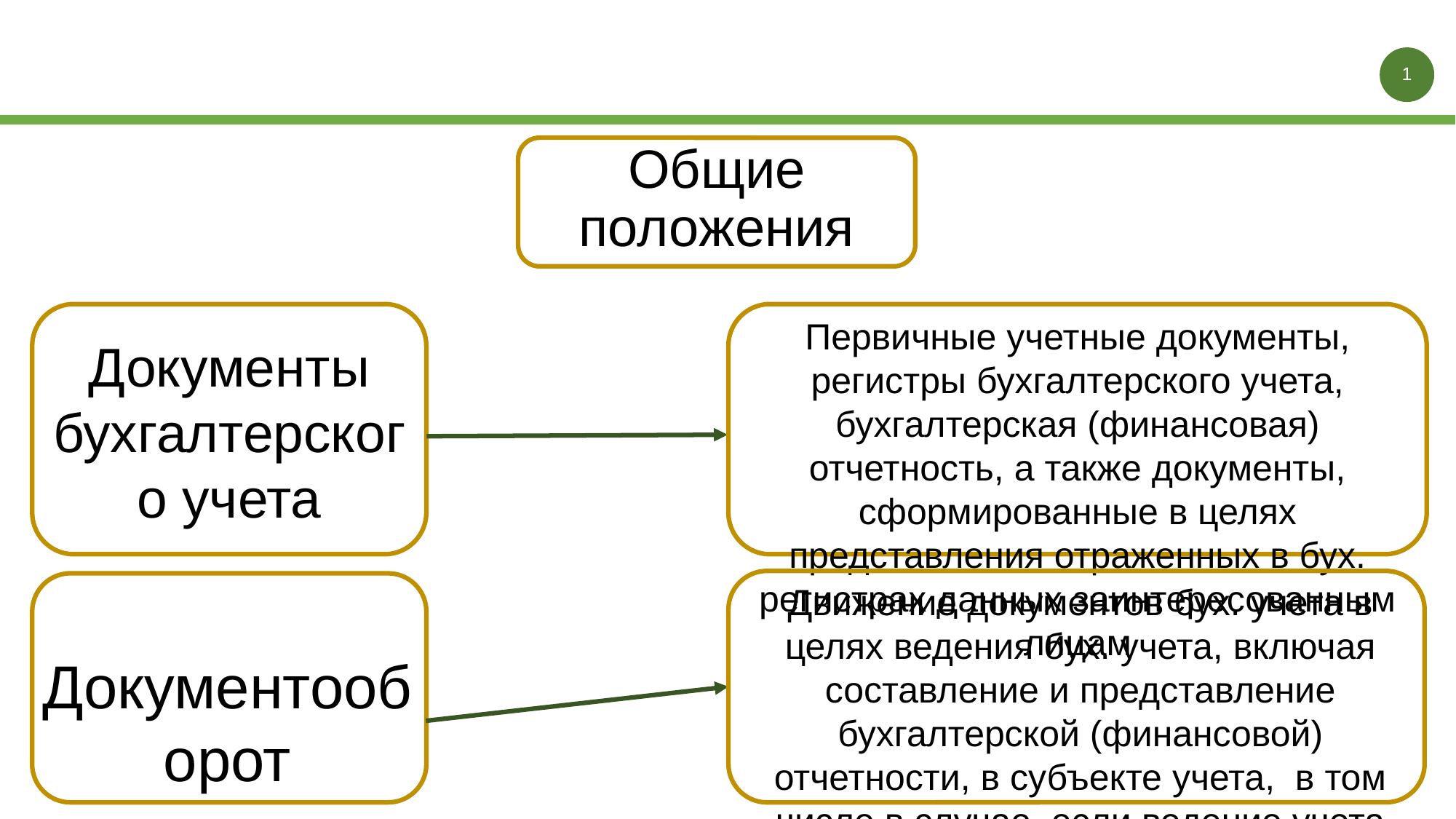

1
1
# Общие положения

Первичные учетные документы, регистры бухгалтерского учета, бухгалтерская (финансовая) отчетность, а также документы, сформированные в целях представления отраженных в бух. регистрах данных заинтересованным лицам
Документы бухгалтерского учета

Движение документов бух. учета в целях ведения бух. учета, включая составление и представление бухгалтерской (финансовой) отчетности, в субъекте учета,  в том числе в случае, если ведение учета передано Ц-ой Б-ии

Документооборот